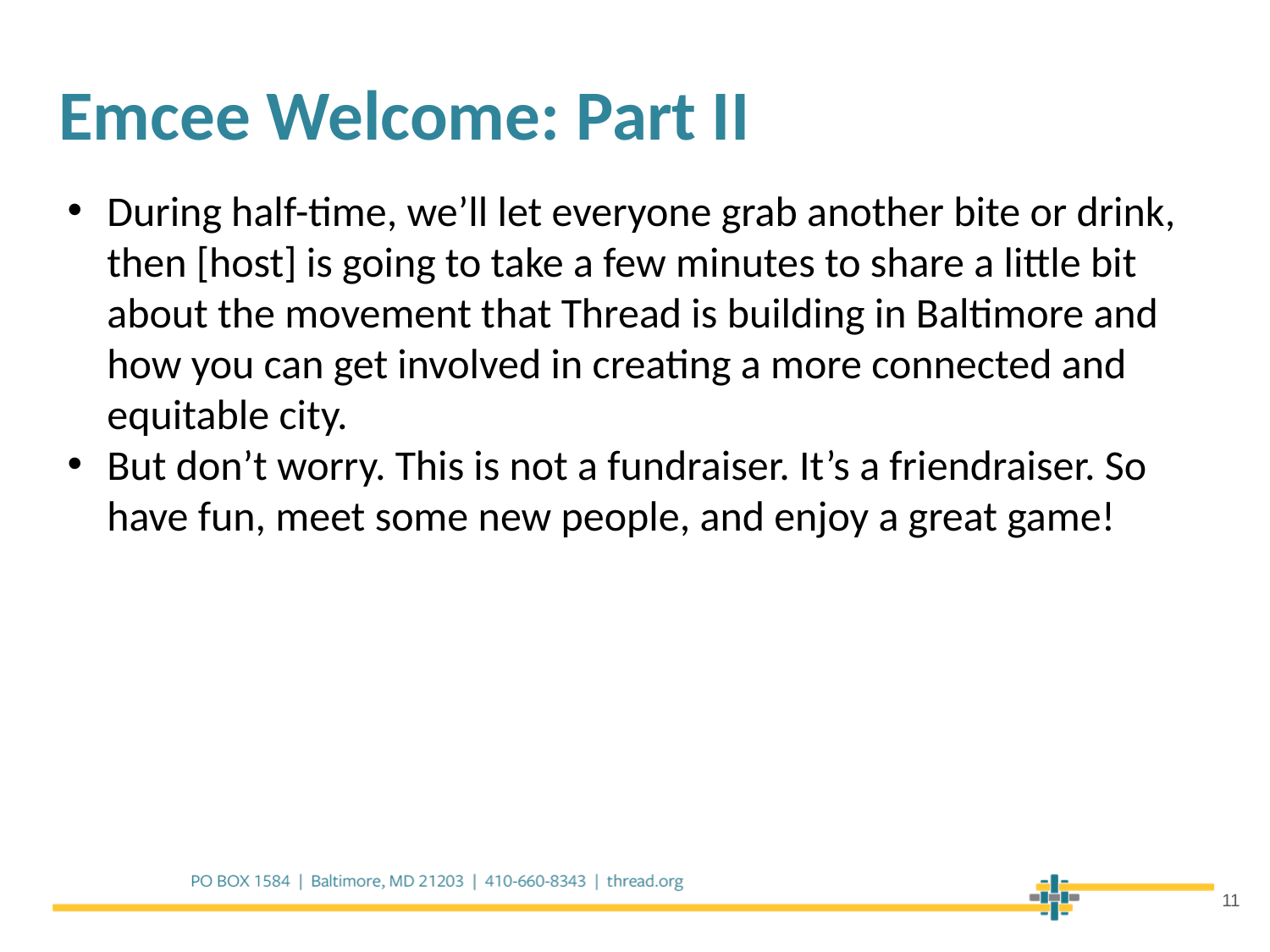

Emcee Welcome: Part II
During half-time, we’ll let everyone grab another bite or drink, then [host] is going to take a few minutes to share a little bit about the movement that Thread is building in Baltimore and how you can get involved in creating a more connected and equitable city.
But don’t worry. This is not a fundraiser. It’s a friendraiser. So have fun, meet some new people, and enjoy a great game!

11